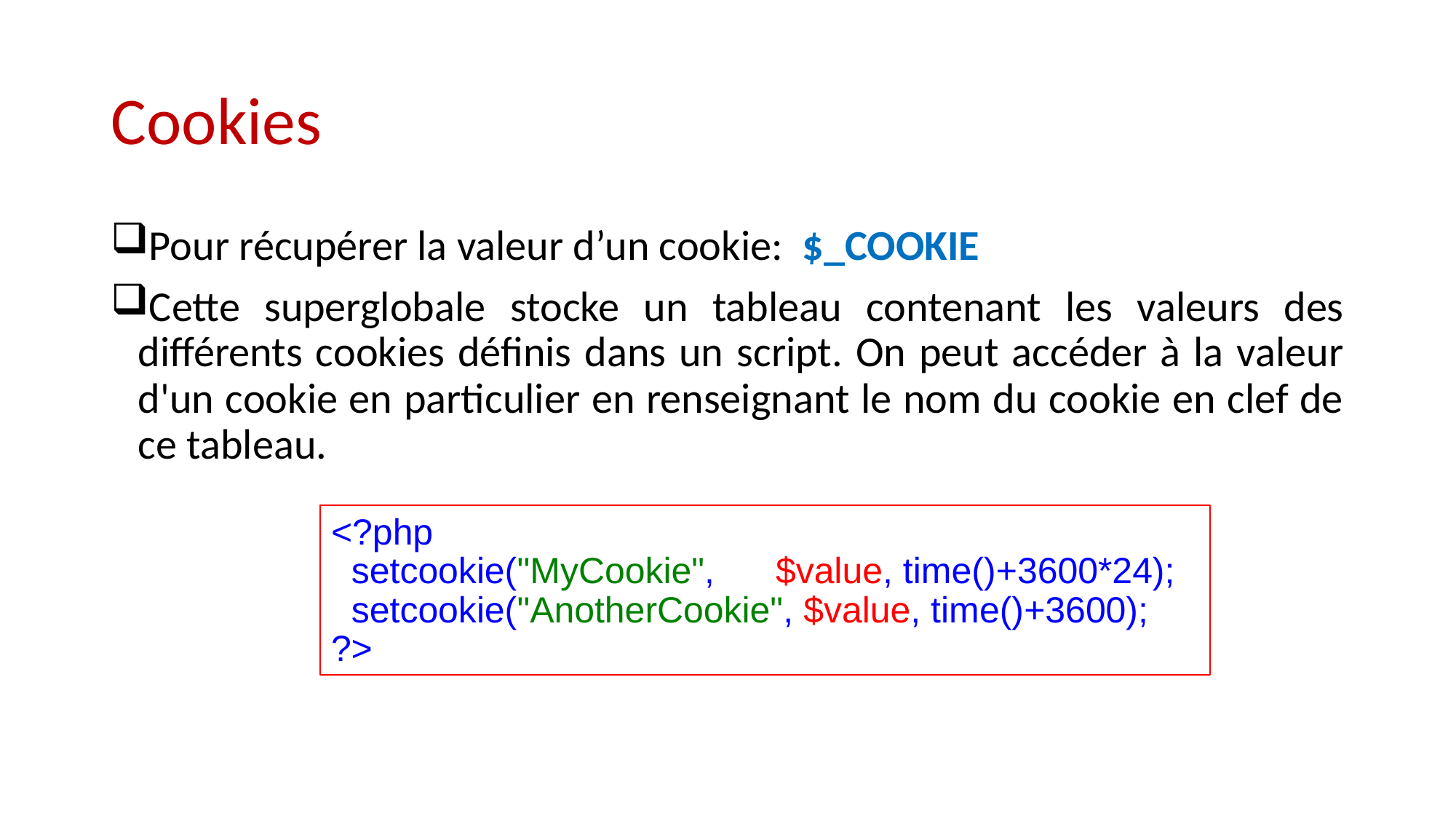

# Cookies
Pour récupérer la valeur d’un cookie:  $_COOKIE
Cette superglobale stocke un tableau contenant les valeurs des différents cookies définis dans un script. On peut accéder à la valeur d'un cookie en particulier en renseignant le nom du cookie en clef de ce tableau.

<?php
  setcookie("MyCookie",      $value, time()+3600*24);
  setcookie("AnotherCookie", $value, time()+3600);
?>